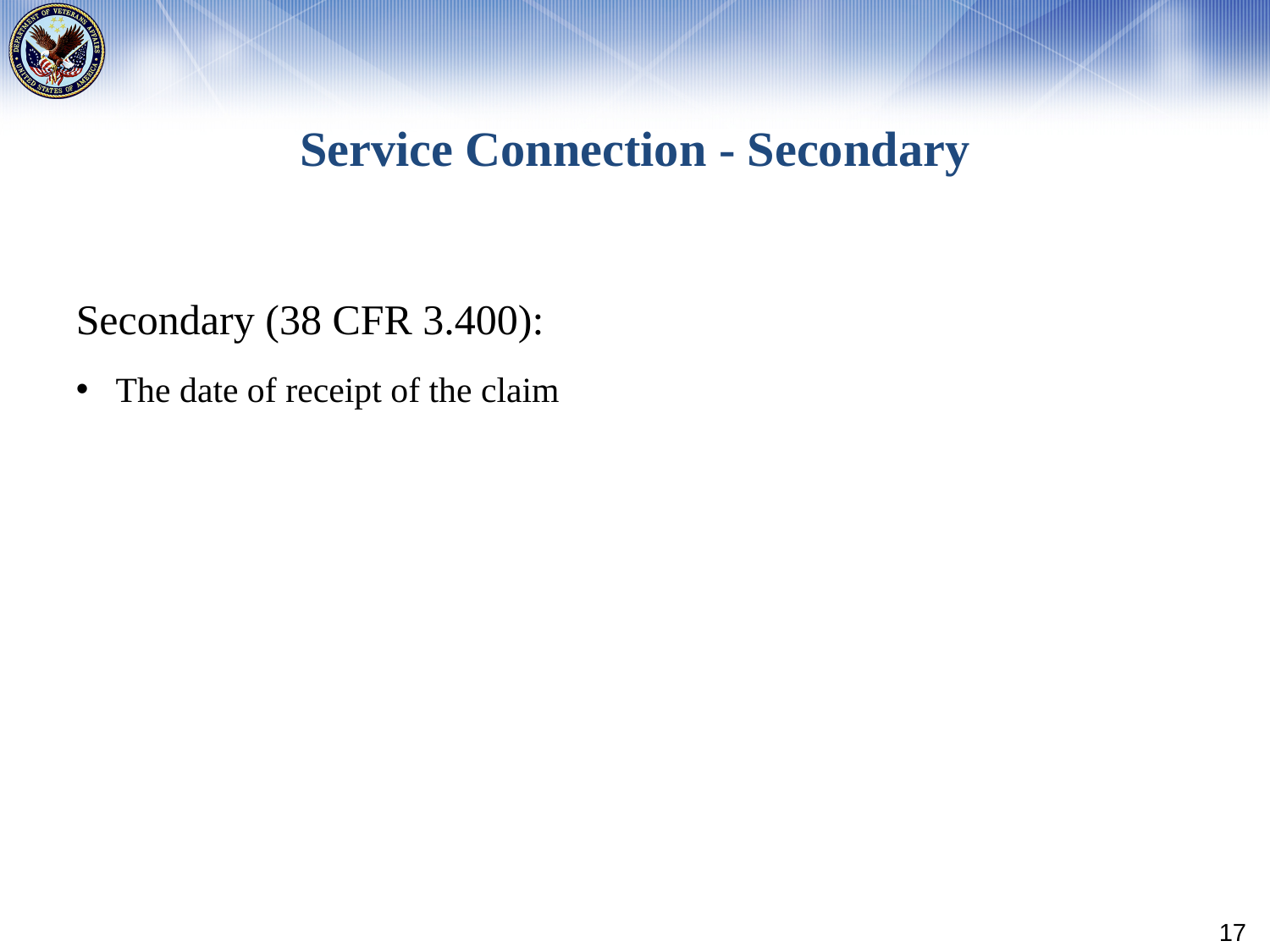

# Service Connection - Secondary
Secondary (38 CFR 3.400):
The date of receipt of the claim
17